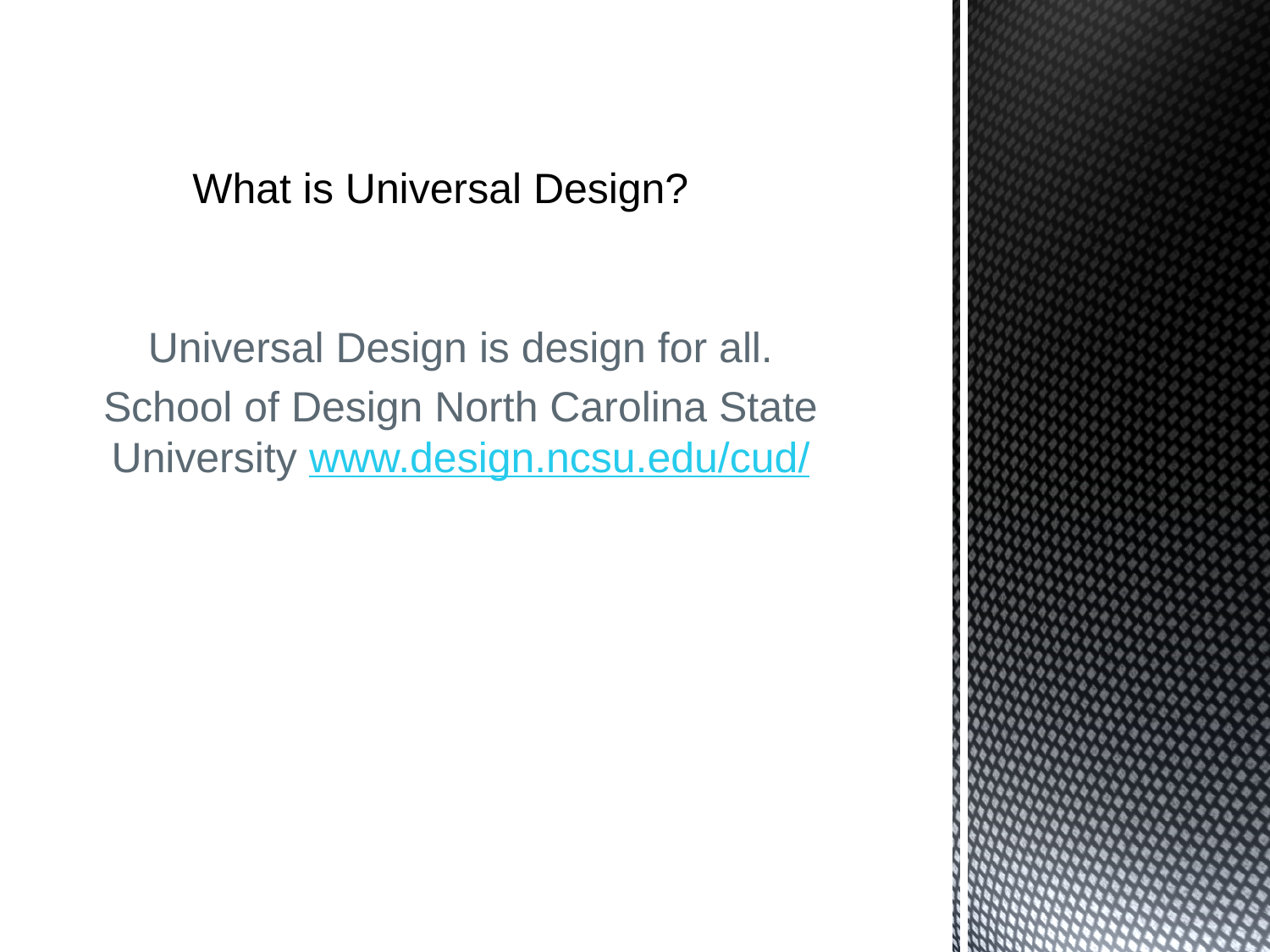

# What is Universal Design?

Universal Design is design for all.
School of Design North Carolina State University www.design.ncsu.edu/cud/